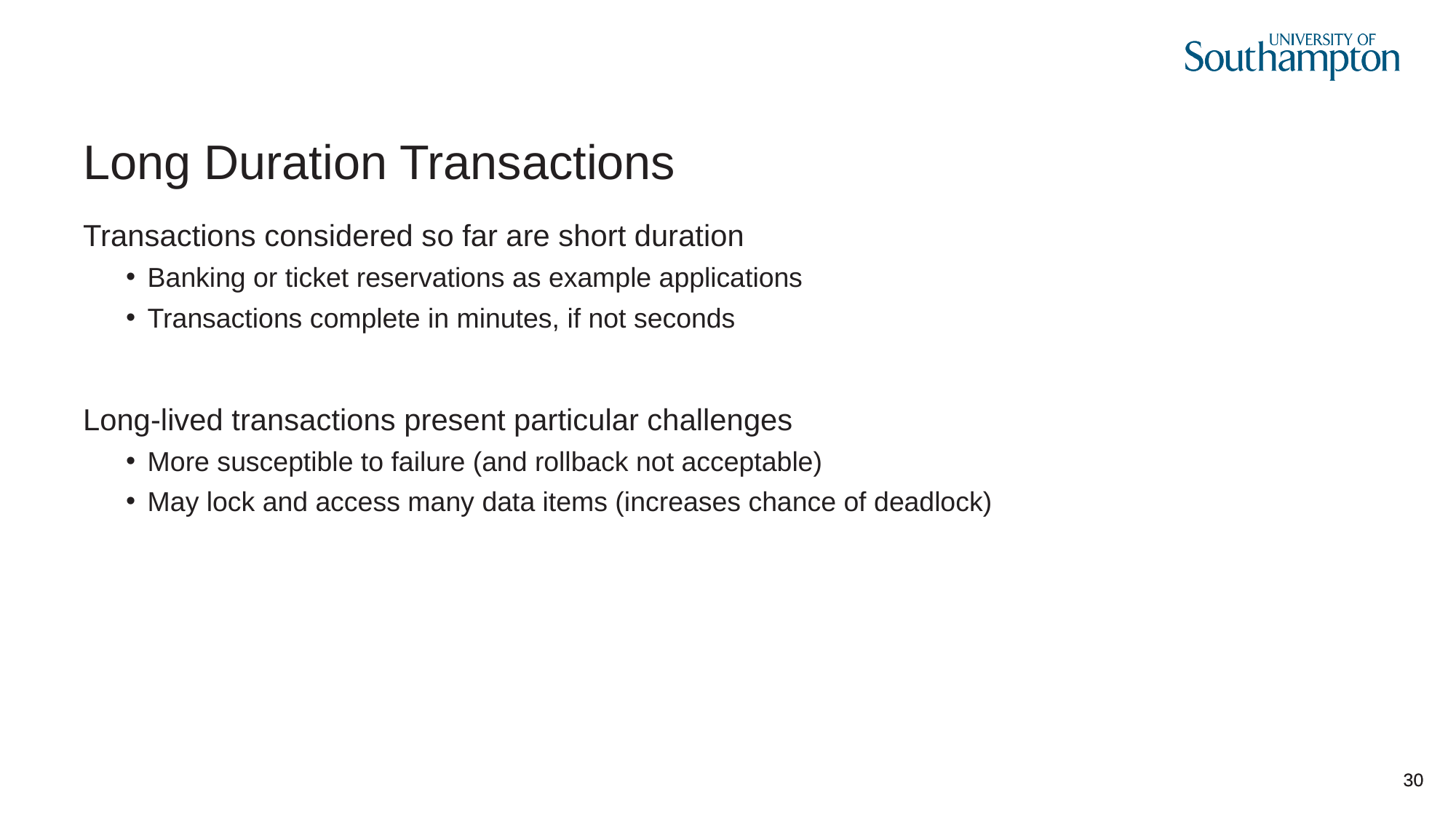

# Long Duration Transactions
Transactions considered so far are short duration
Banking or ticket reservations as example applications
Transactions complete in minutes, if not seconds

Long-lived transactions present particular challenges
More susceptible to failure (and rollback not acceptable)
May lock and access many data items (increases chance of deadlock)

30